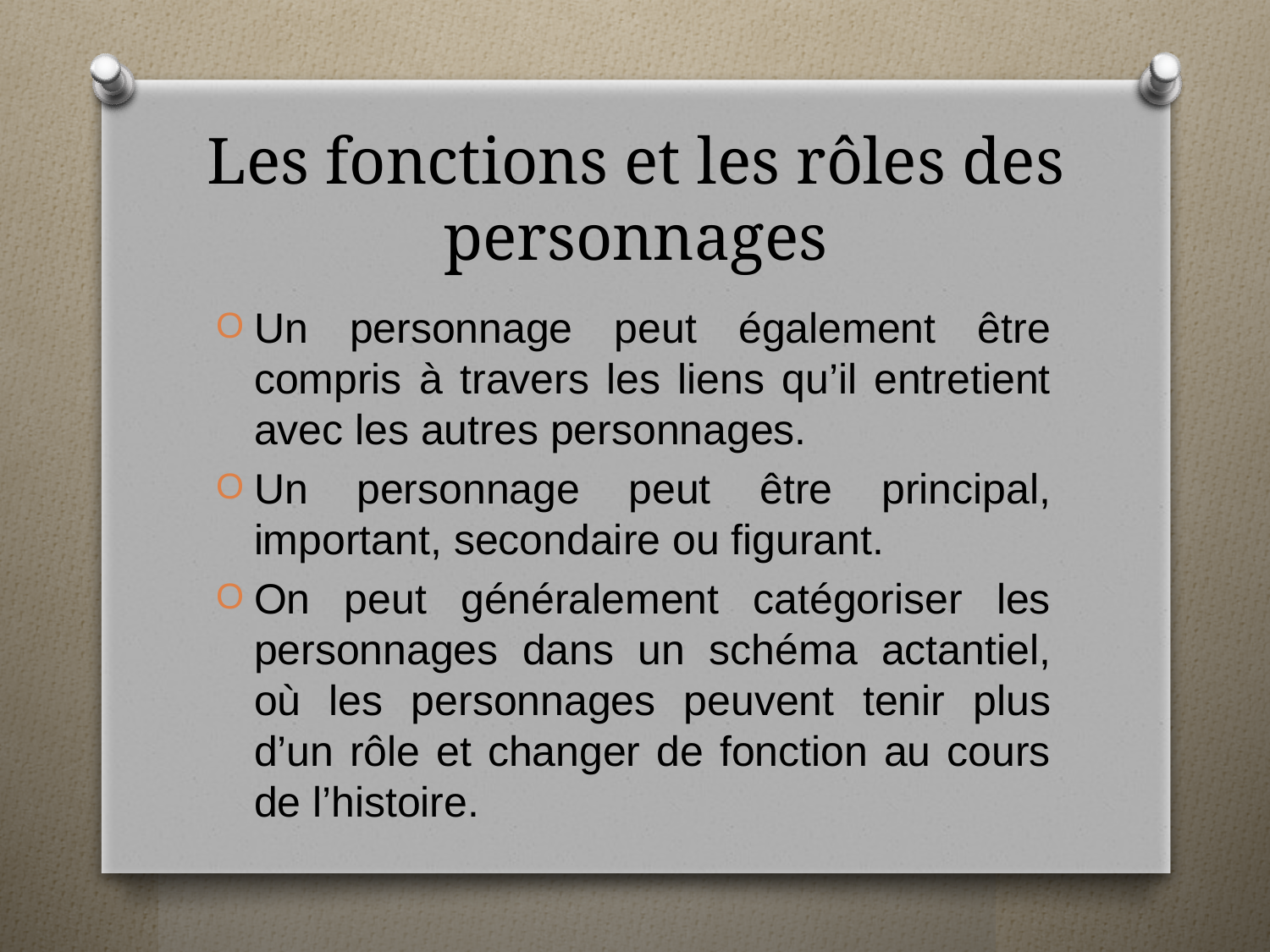

# Les fonctions et les rôles des personnages
Un personnage peut également être compris à travers les liens qu’il entretient avec les autres personnages.
Un personnage peut être principal, important, secondaire ou figurant.
On peut généralement catégoriser les personnages dans un schéma actantiel, où les personnages peuvent tenir plus d’un rôle et changer de fonction au cours de l’histoire.